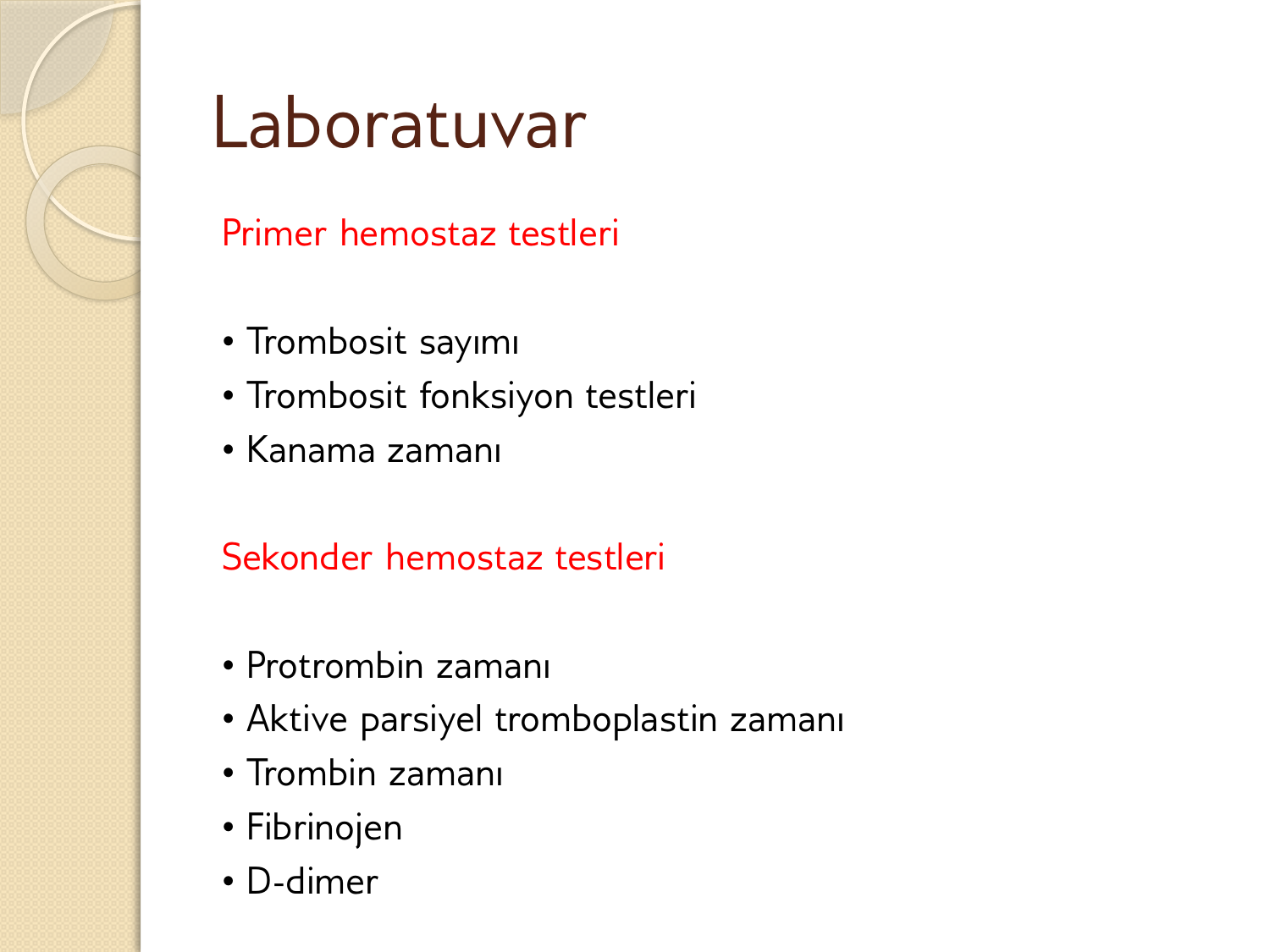

# Laboratuvar
Primer hemostaz testleri

• Trombosit sayımı
• Trombosit fonksiyon testleri
• Kanama zamanı

Sekonder hemostaz testleri

• Protrombin zamanı
• Aktive parsiyel tromboplastin zamanı
• Trombin zamanı
• Fibrinojen
• D-dimer